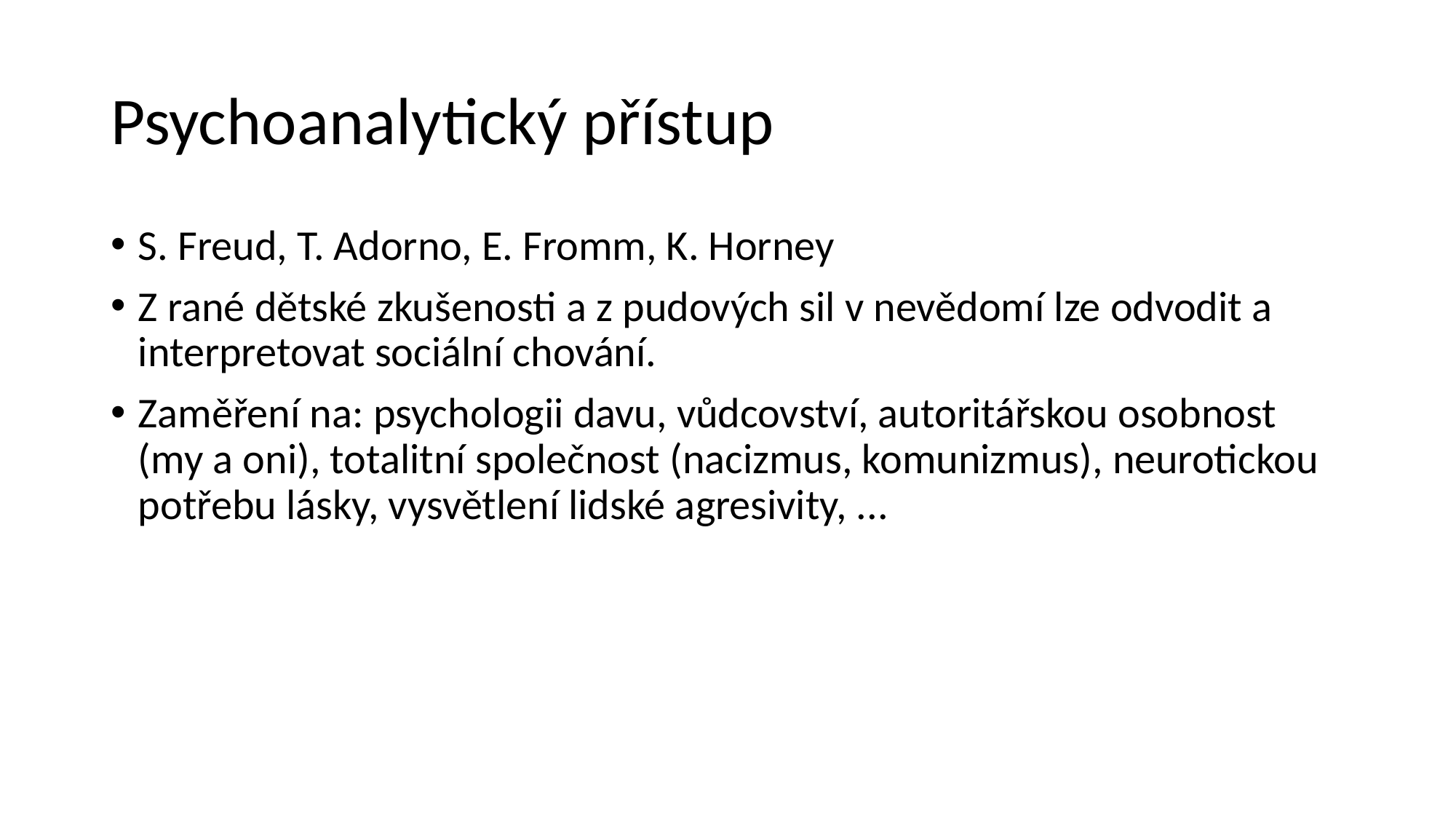

# Psychoanalytický přístup
S. Freud, T. Adorno, E. Fromm, K. Horney
Z rané dětské zkušenosti a z pudových sil v nevědomí lze odvodit a interpretovat sociální chování.
Zaměření na: psychologii davu, vůdcovství, autoritářskou osobnost (my a oni), totalitní společnost (nacizmus, komunizmus), neurotickou potřebu lásky, vysvětlení lidské agresivity, ...